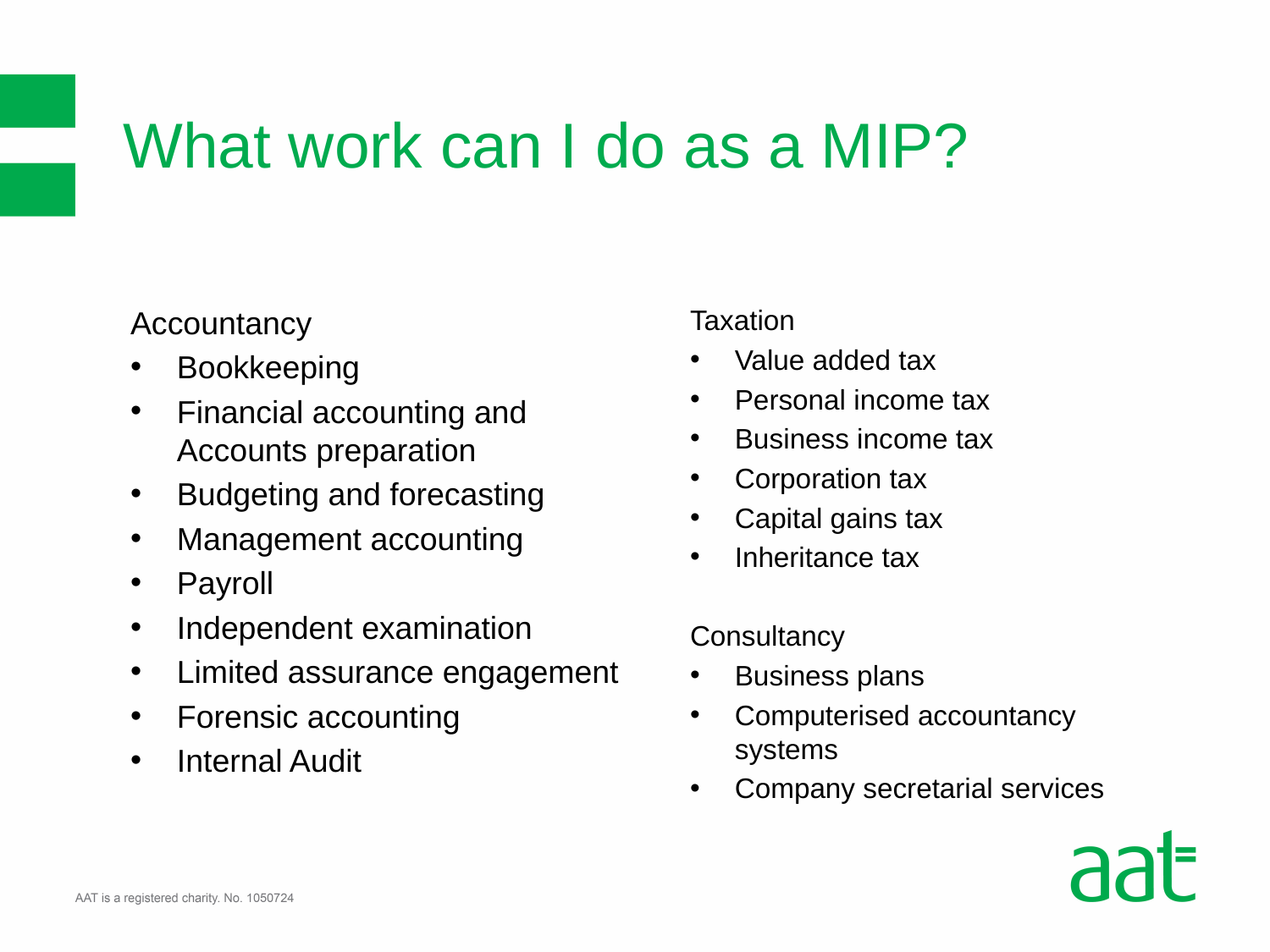

# What work can I do as a MIP?
Taxation
Value added tax
Personal income tax
Business income tax
Corporation tax
Capital gains tax
Inheritance tax

Consultancy
Business plans
Computerised accountancy systems
Company secretarial services

Accountancy
Bookkeeping
Financial accounting and Accounts preparation
Budgeting and forecasting
Management accounting
Payroll
Independent examination
Limited assurance engagement
Forensic accounting
Internal Audit